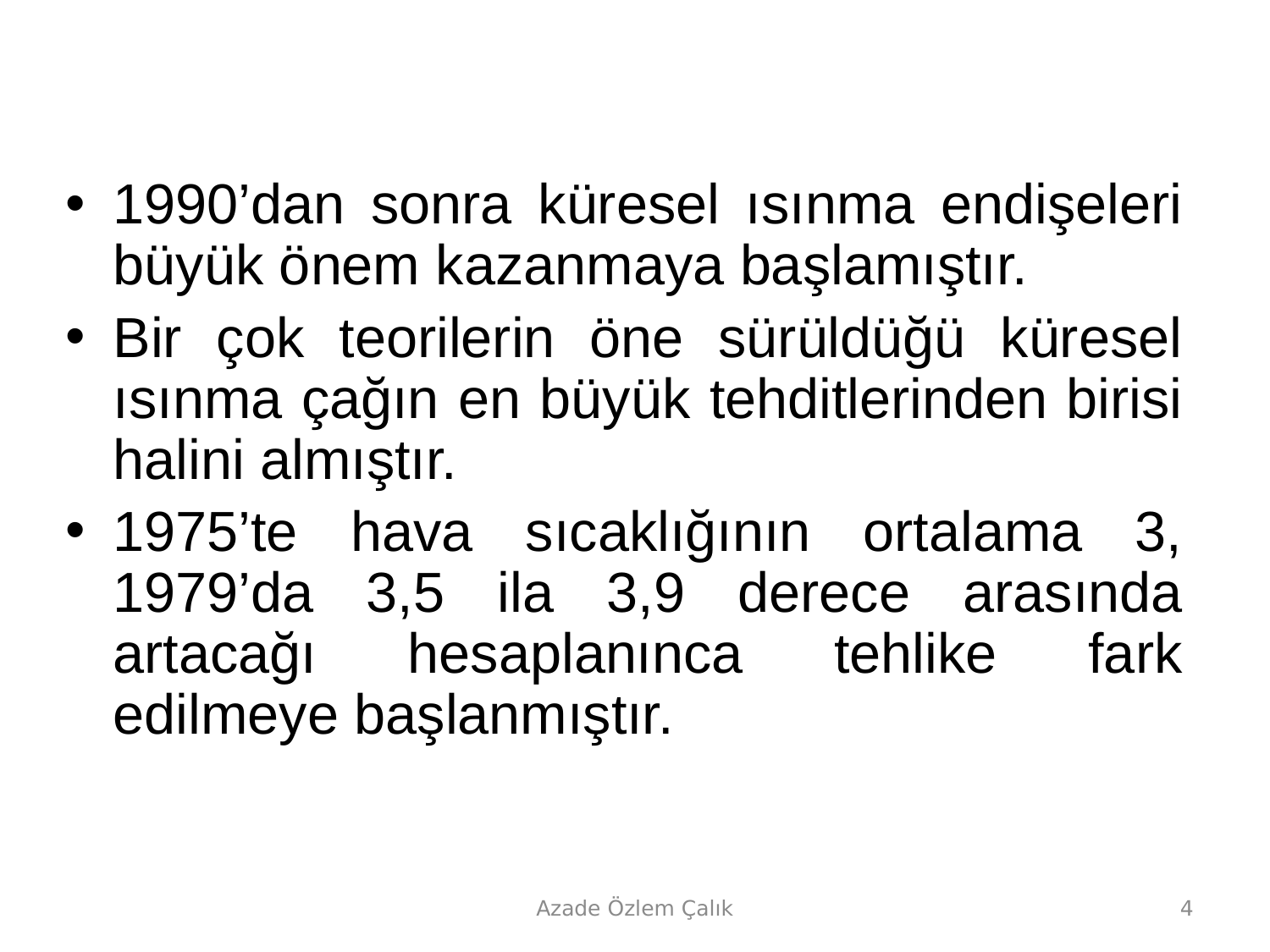

1990’dan sonra küresel ısınma endişeleri büyük önem kazanmaya başlamıştır.
Bir çok teorilerin öne sürüldüğü küresel ısınma çağın en büyük tehditlerinden birisi halini almıştır.
1975’te hava sıcaklığının ortalama 3, 1979’da 3,5 ila 3,9 derece arasında artacağı hesaplanınca tehlike fark edilmeye başlanmıştır.
Azade Özlem Çalık
4